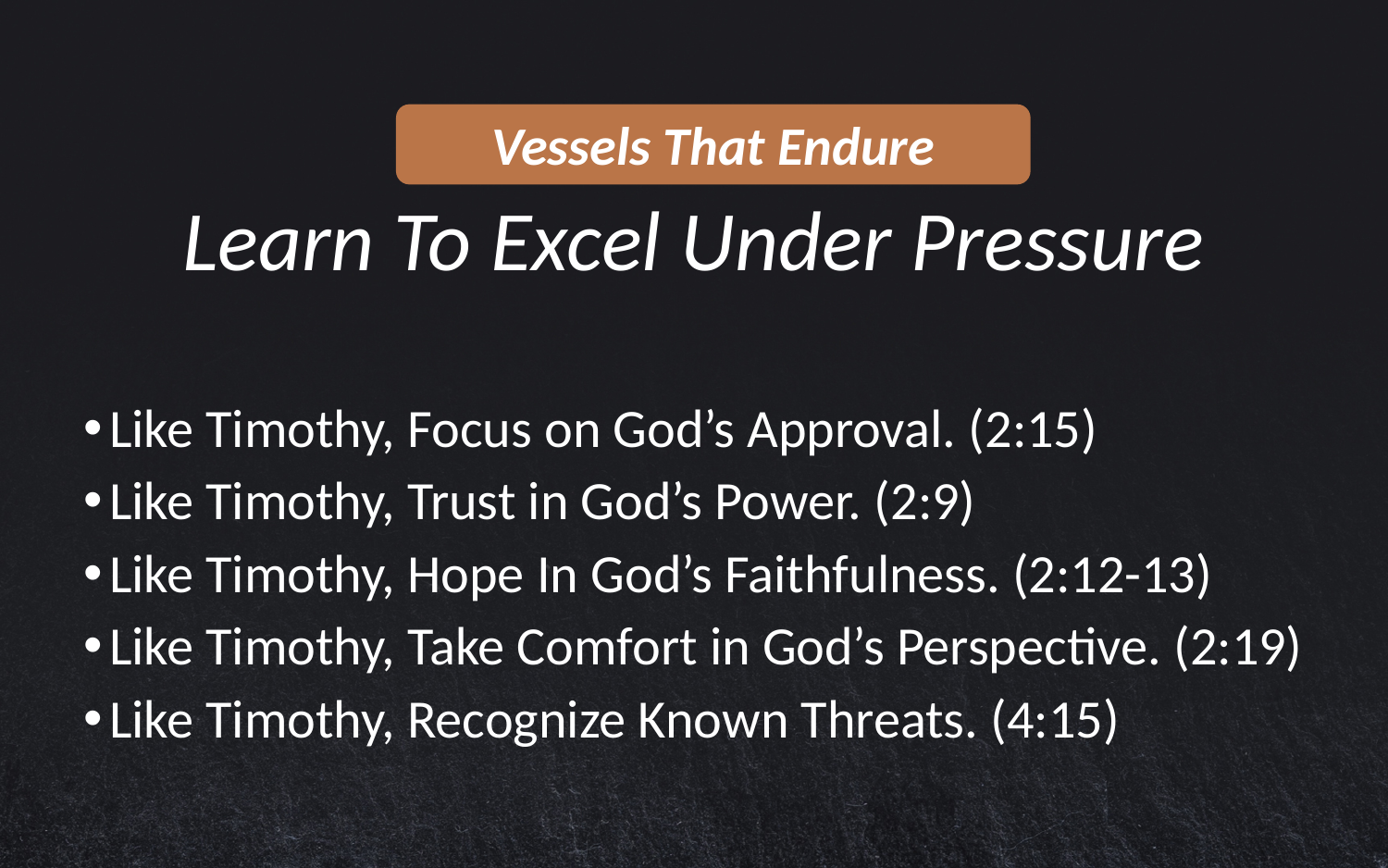

Vessels That Endure
# Learn To Excel Under Pressure

Like Timothy, Focus on God’s Approval. (2:15)
Like Timothy, Trust in God’s Power. (2:9)
Like Timothy, Hope In God’s Faithfulness. (2:12-13)
Like Timothy, Take Comfort in God’s Perspective. (2:19)
Like Timothy, Recognize Known Threats. (4:15)